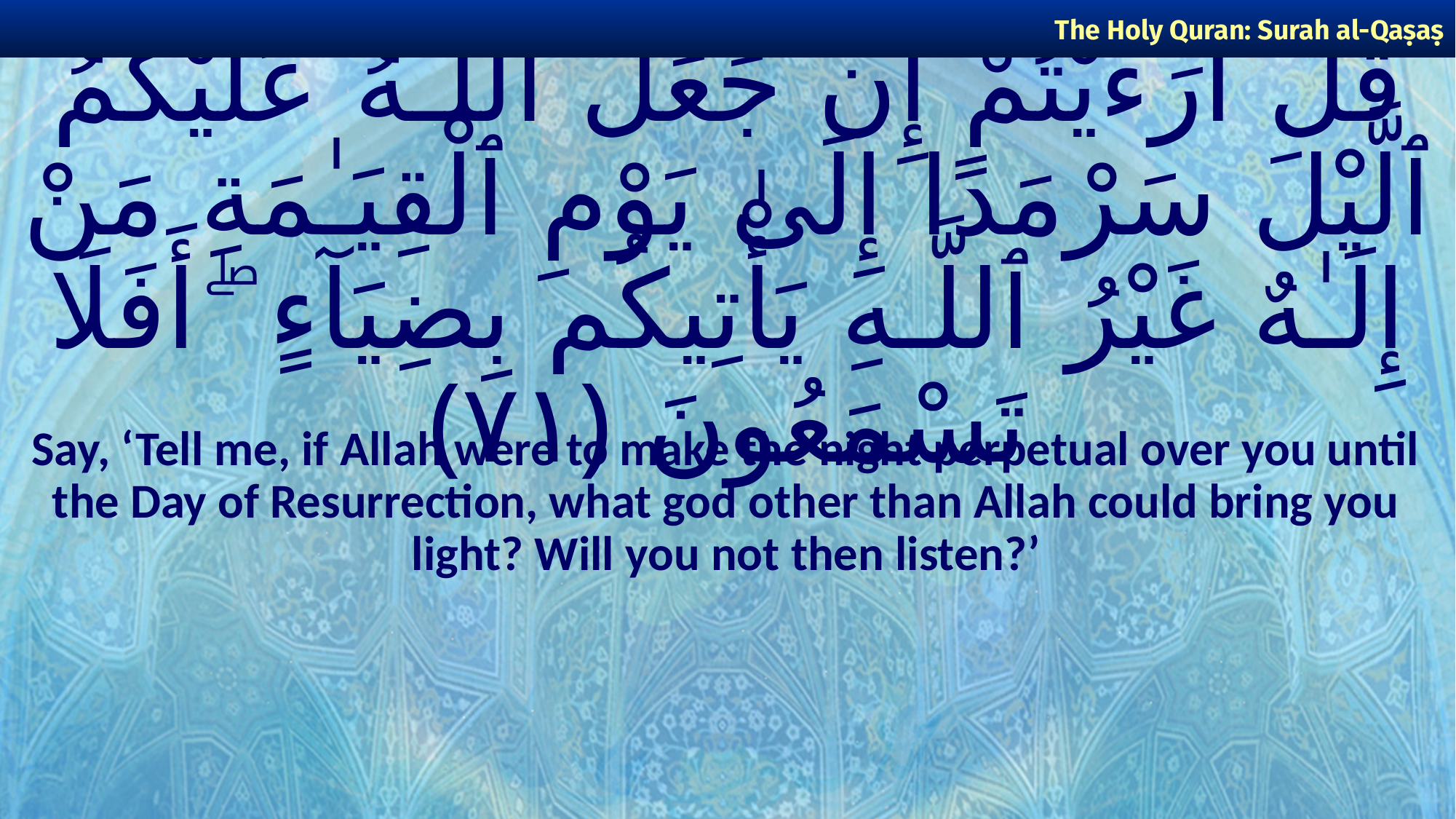

The Holy Quran: Surah al-Qaṣaṣ
# قُلْ أَرَءَيْتُمْ إِن جَعَلَ ٱللَّـهُ عَلَيْكُمُ ٱلَّيْلَ سَرْمَدًا إِلَىٰ يَوْمِ ٱلْقِيَـٰمَةِ مَنْ إِلَـٰهٌ غَيْرُ ٱللَّـهِ يَأْتِيكُم بِضِيَآءٍ ۖ أَفَلَا تَسْمَعُونَ ﴿٧١﴾
Say, ‘Tell me, if Allah were to make the night perpetual over you until the Day of Resurrection, what god other than Allah could bring you light? Will you not then listen?’